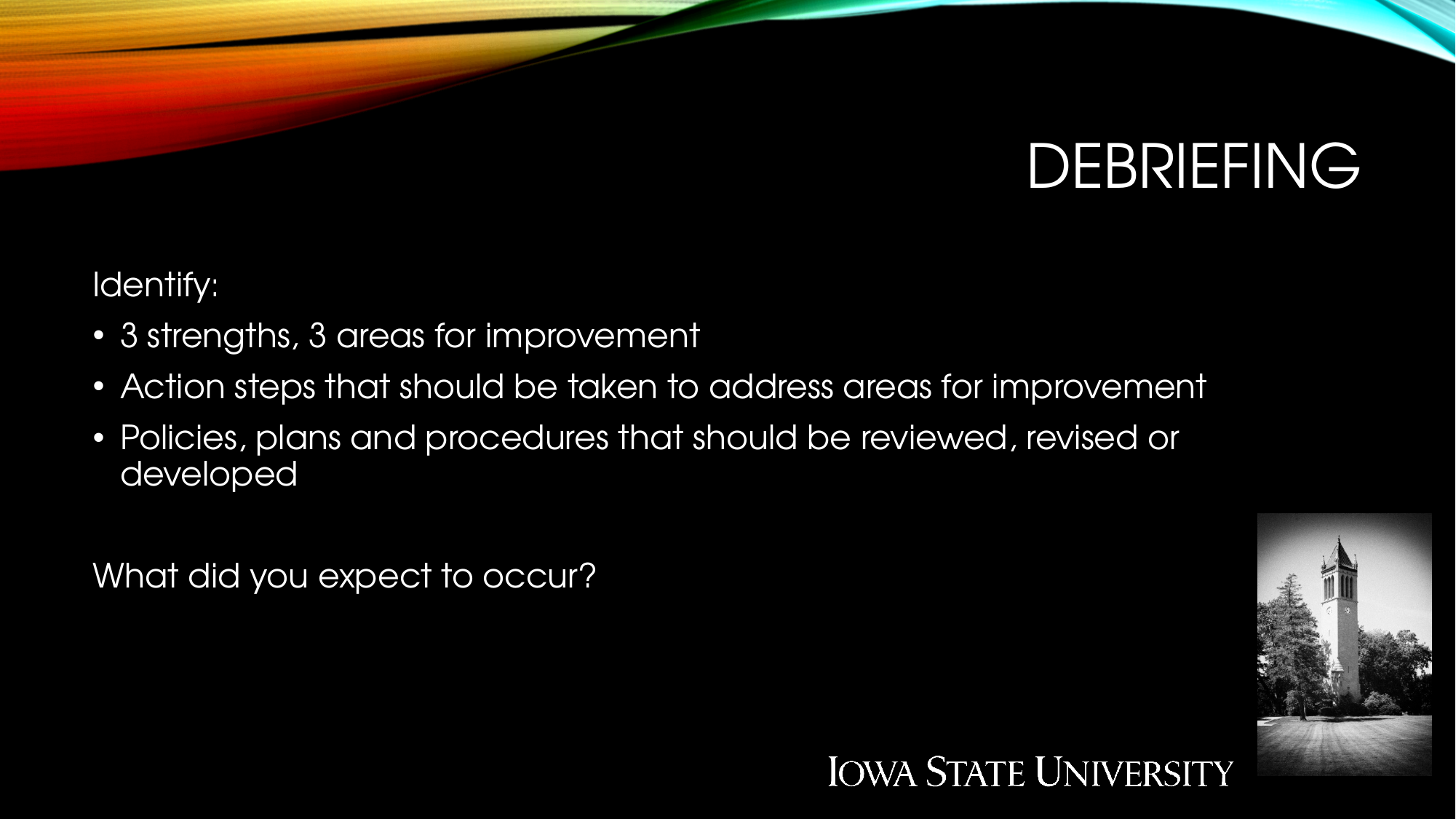

# DEBRIEFing
Identify:
3 strengths, 3 areas for improvement
Action steps that should be taken to address areas for improvement
Policies, plans and procedures that should be reviewed, revised or developed

What did you expect to occur?